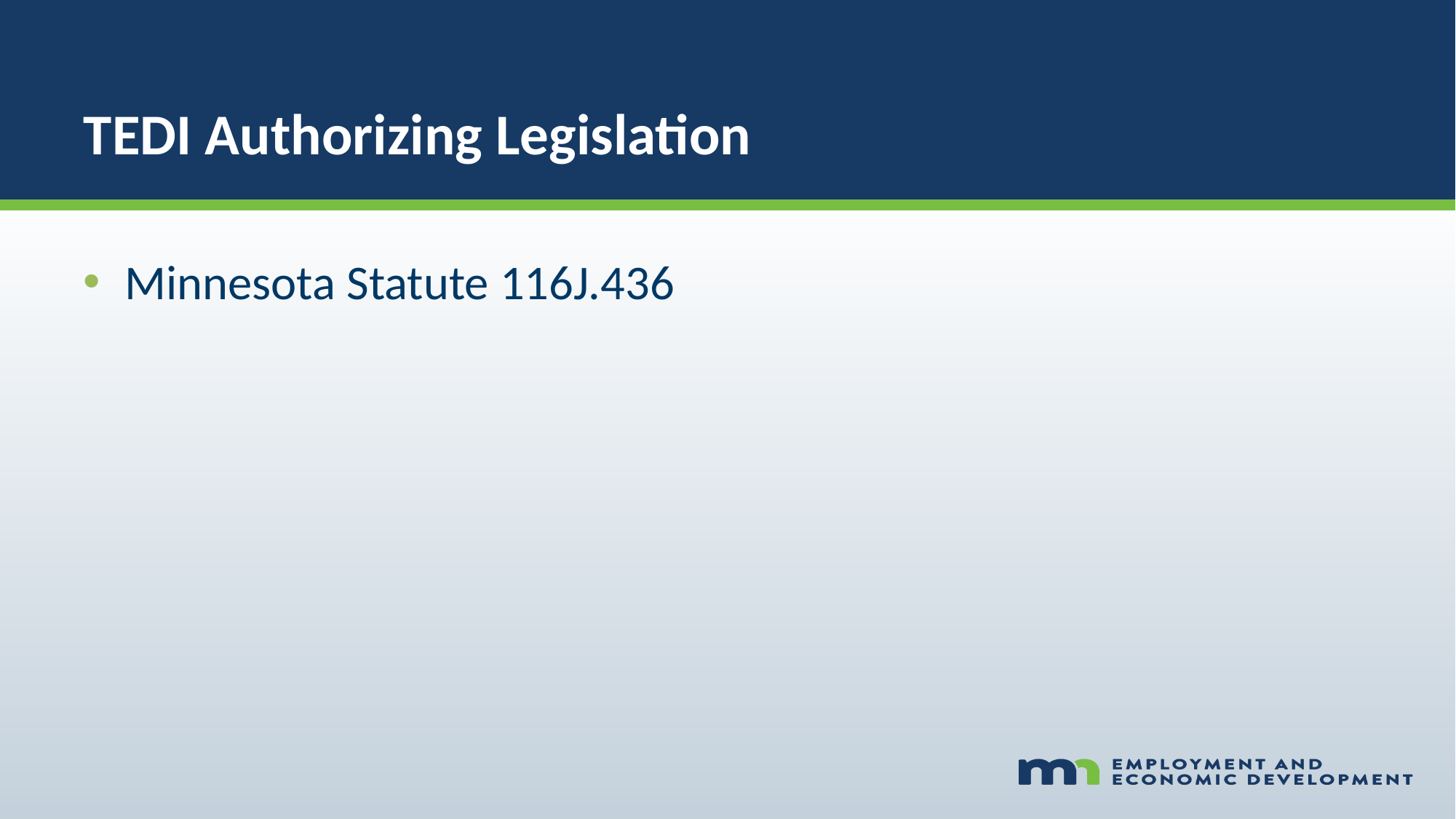

# TEDI Authorizing Legislation
Minnesota Statute 116J.436